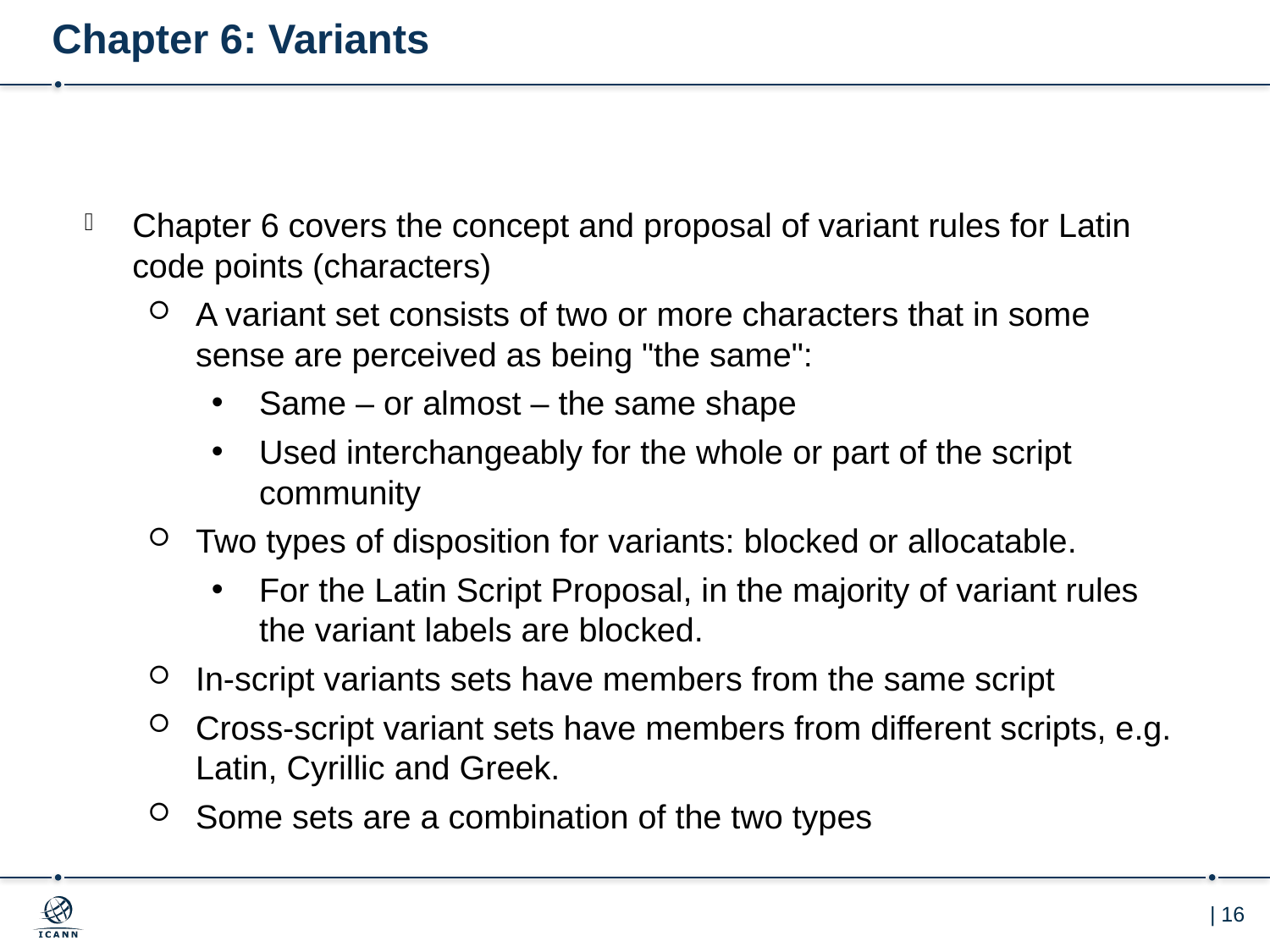

# Chapter 6: Variants
Chapter 6 covers the concept and proposal of variant rules for Latin code points (characters)
A variant set consists of two or more characters that in some sense are perceived as being "the same":
Same – or almost – the same shape
Used interchangeably for the whole or part of the script community
Two types of disposition for variants: blocked or allocatable.
For the Latin Script Proposal, in the majority of variant rules the variant labels are blocked.
In-script variants sets have members from the same script
Cross-script variant sets have members from different scripts, e.g. Latin, Cyrillic and Greek.
Some sets are a combination of the two types